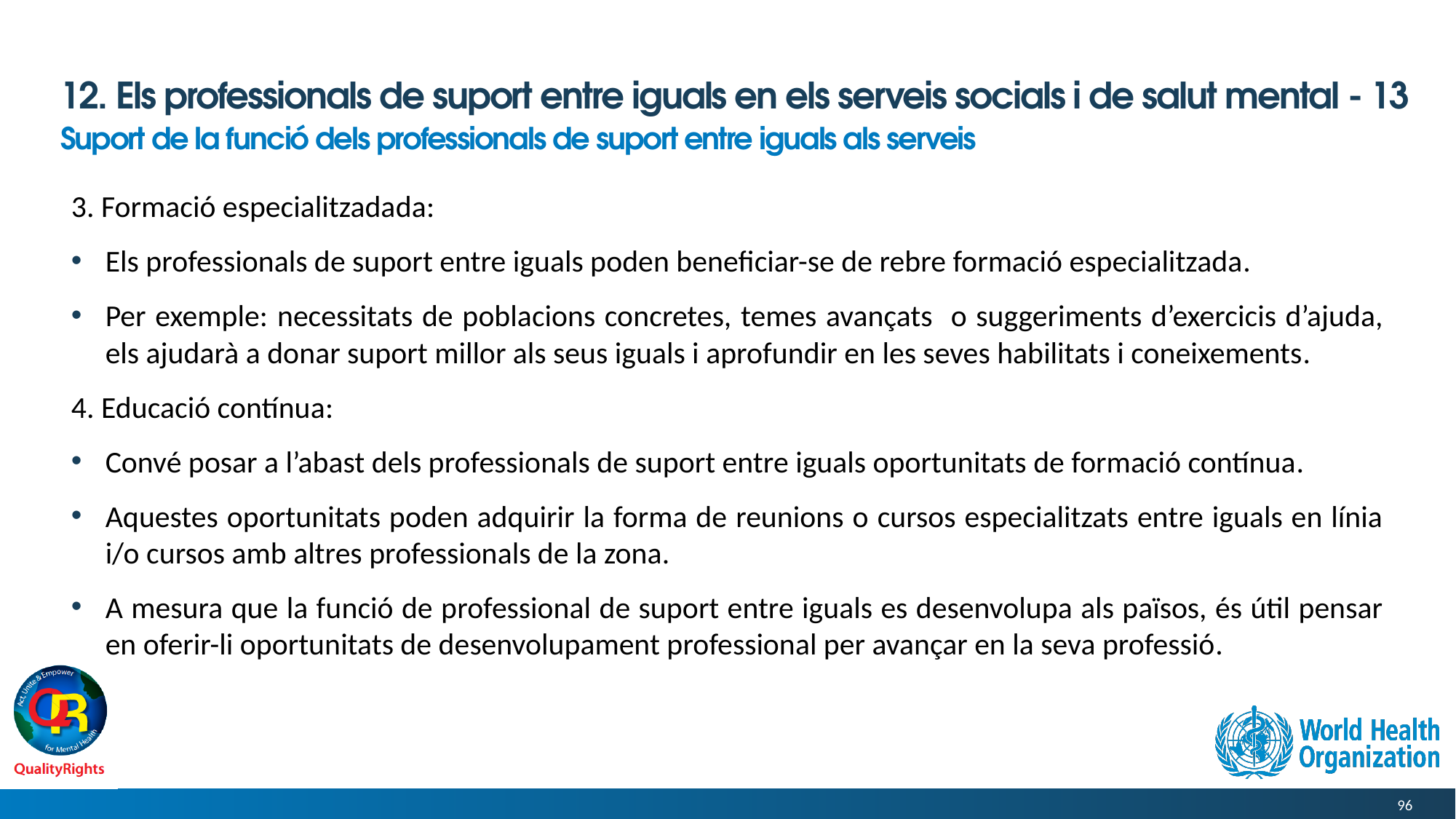

# 12. Els professionals de suport entre iguals en els serveis socials i de salut mental - 13
Suport de la funció dels professionals de suport entre iguals als serveis
3. Formació especialitzadada:
Els professionals de suport entre iguals poden beneficiar-se de rebre formació especialitzada.
Per exemple: necessitats de poblacions concretes, temes avançats  o suggeriments d’exercicis d’ajuda, els ajudarà a donar suport millor als seus iguals i aprofundir en les seves habilitats i coneixements.
4. Educació contínua:
Convé posar a l’abast dels professionals de suport entre iguals oportunitats de formació contínua.
Aquestes oportunitats poden adquirir la forma de reunions o cursos especialitzats entre iguals en línia i/o cursos amb altres professionals de la zona.
A mesura que la funció de professional de suport entre iguals es desenvolupa als països, és útil pensar en oferir-li oportunitats de desenvolupament professional per avançar en la seva professió.